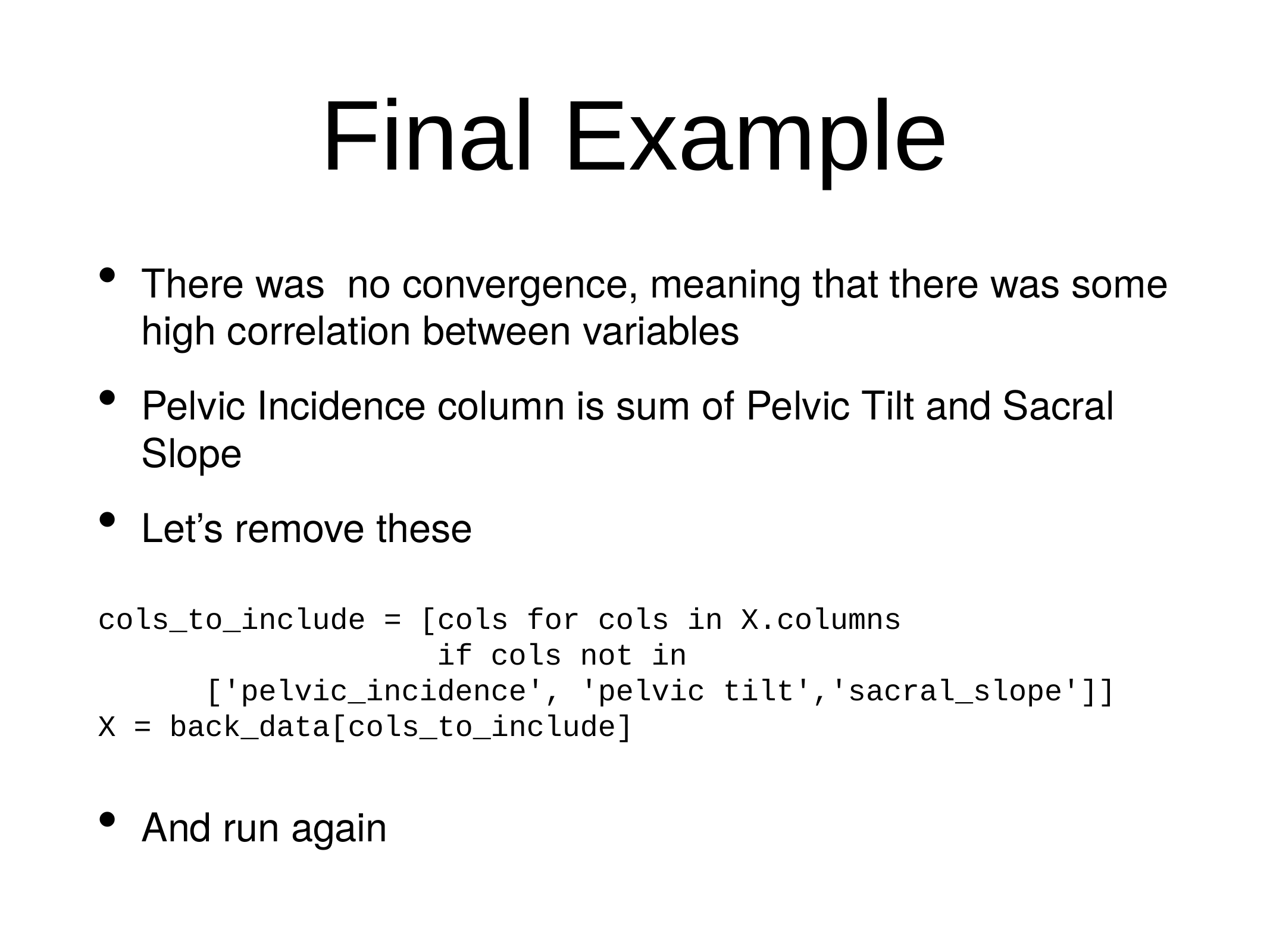

# Final Example
There was  no convergence, meaning that there was some high correlation between variables
Pelvic Incidence column is sum of Pelvic Tilt and Sacral Slope
Let’s remove these

And run again
cols_to_include = [cols for cols in X.columns
                   if cols not in
      ['pelvic_incidence', 'pelvic tilt','sacral_slope']]
X = back_data[cols_to_include]